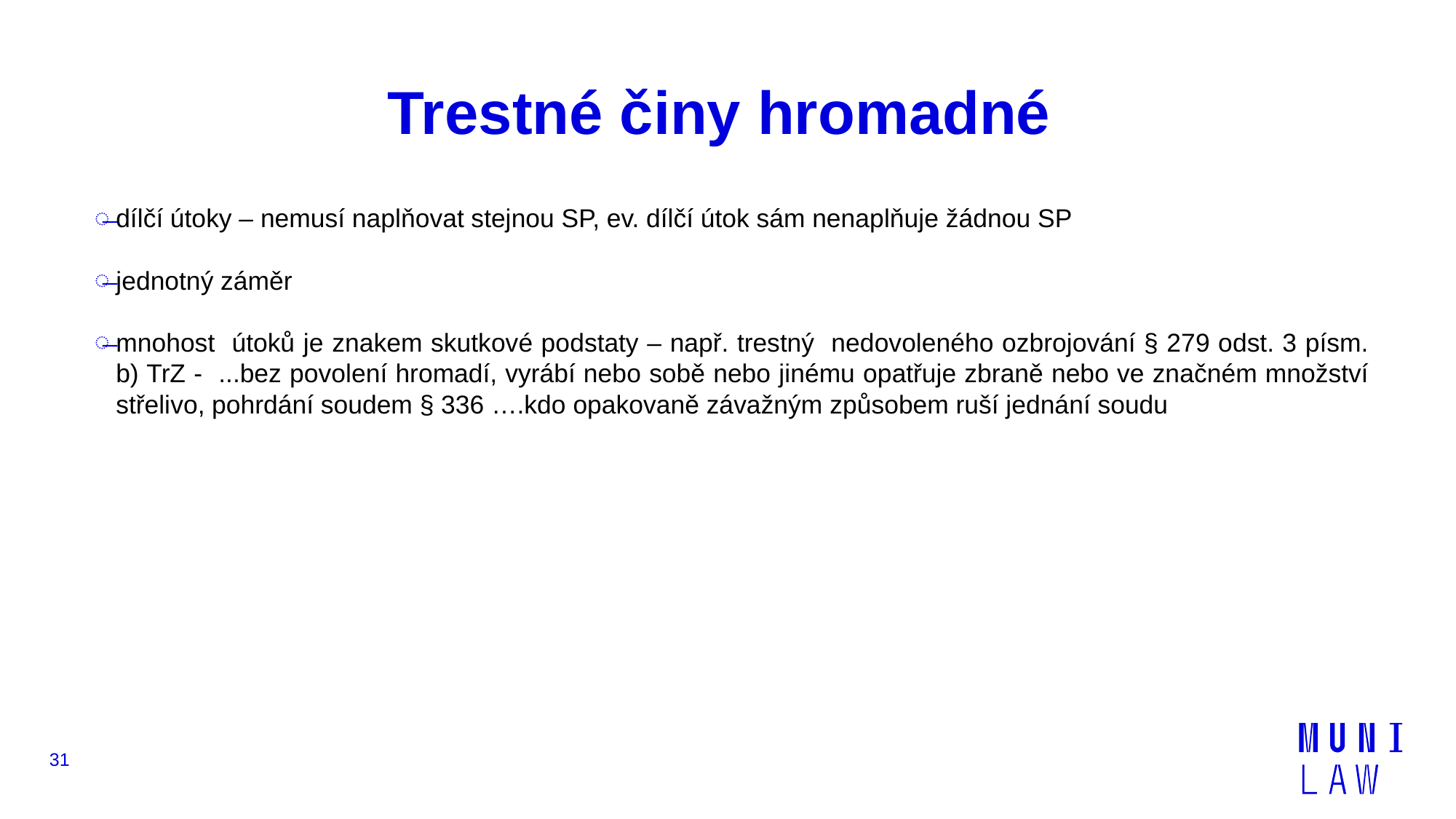

# Trestné činy hromadné
dílčí útoky – nemusí naplňovat stejnou SP, ev. dílčí útok sám nenaplňuje žádnou SP

jednotný záměr

mnohost  útoků je znakem skutkové podstaty – např. trestný  nedovoleného ozbrojování § 279 odst. 3 písm. b) TrZ -  ...bez povolení hromadí, vyrábí nebo sobě nebo jinému opatřuje zbraně nebo ve značném množství střelivo, pohrdání soudem § 336 ….kdo opakovaně závažným způsobem ruší jednání soudu
31